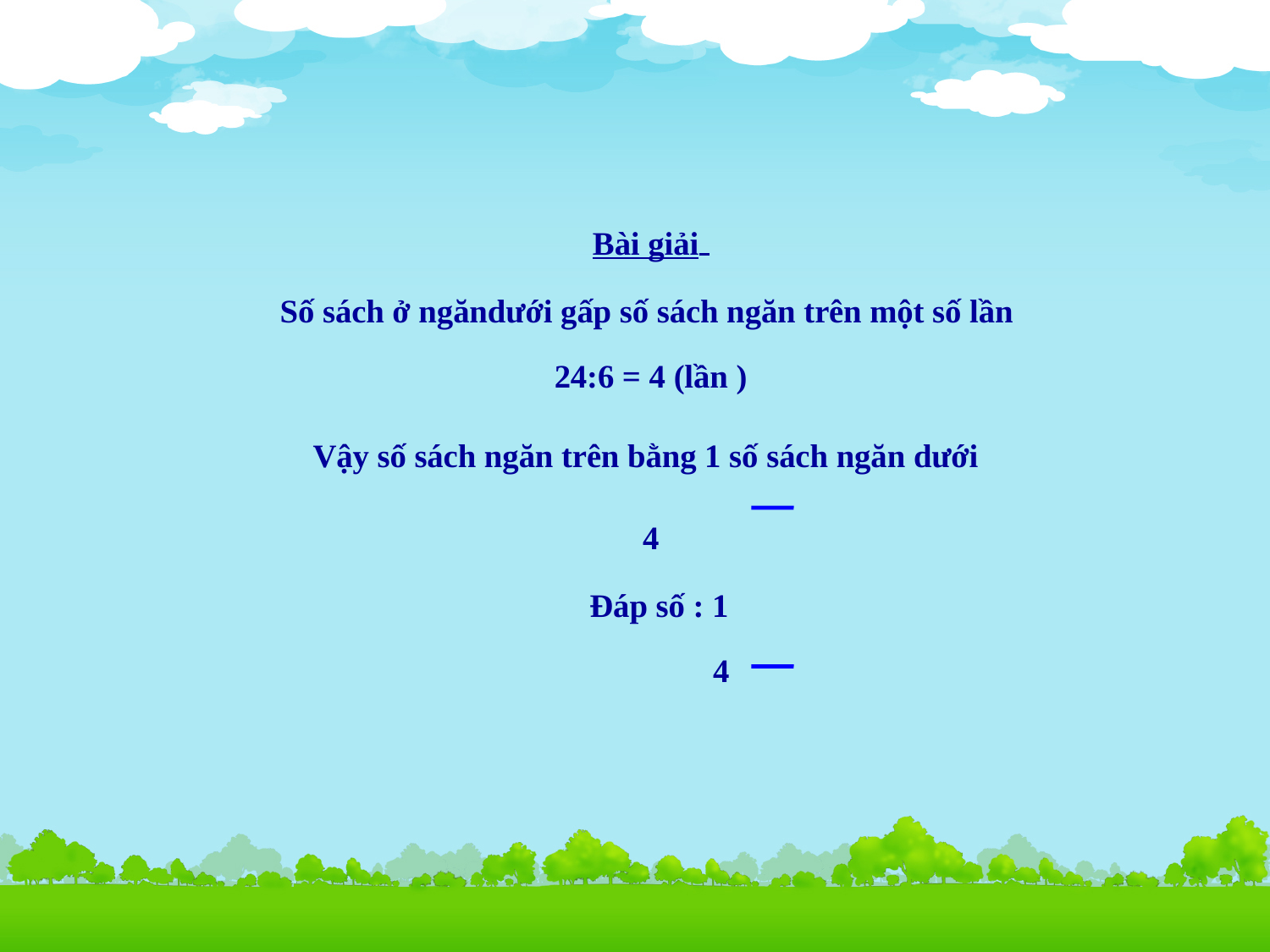

Bài giải
Số sách ở ngăndưới gấp số sách ngăn trên một số lần
24:6 = 4 (lần )
Vậy số sách ngăn trên bằng 1 số sách ngăn dưới
             4
  Đáp số : 1
                 4